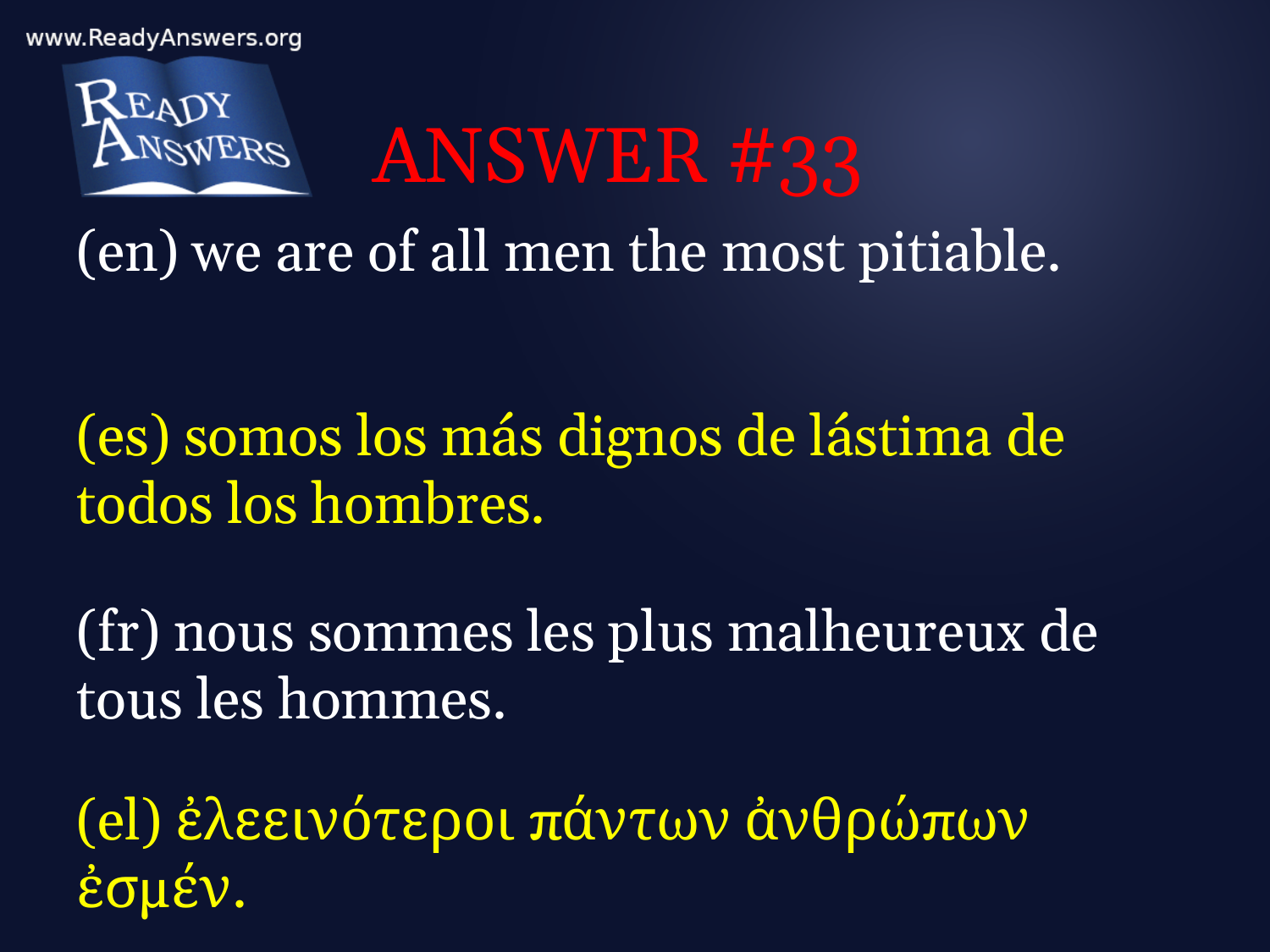

# ANSWER #33
(en) we are of all men the most pitiable.
(es) somos los más dignos de lástima de todos los hombres.
(fr) nous sommes les plus malheureux de tous les hommes.
(el) ἐλεεινότεροι πάντων ἀνθρώπων ἐσμέν.